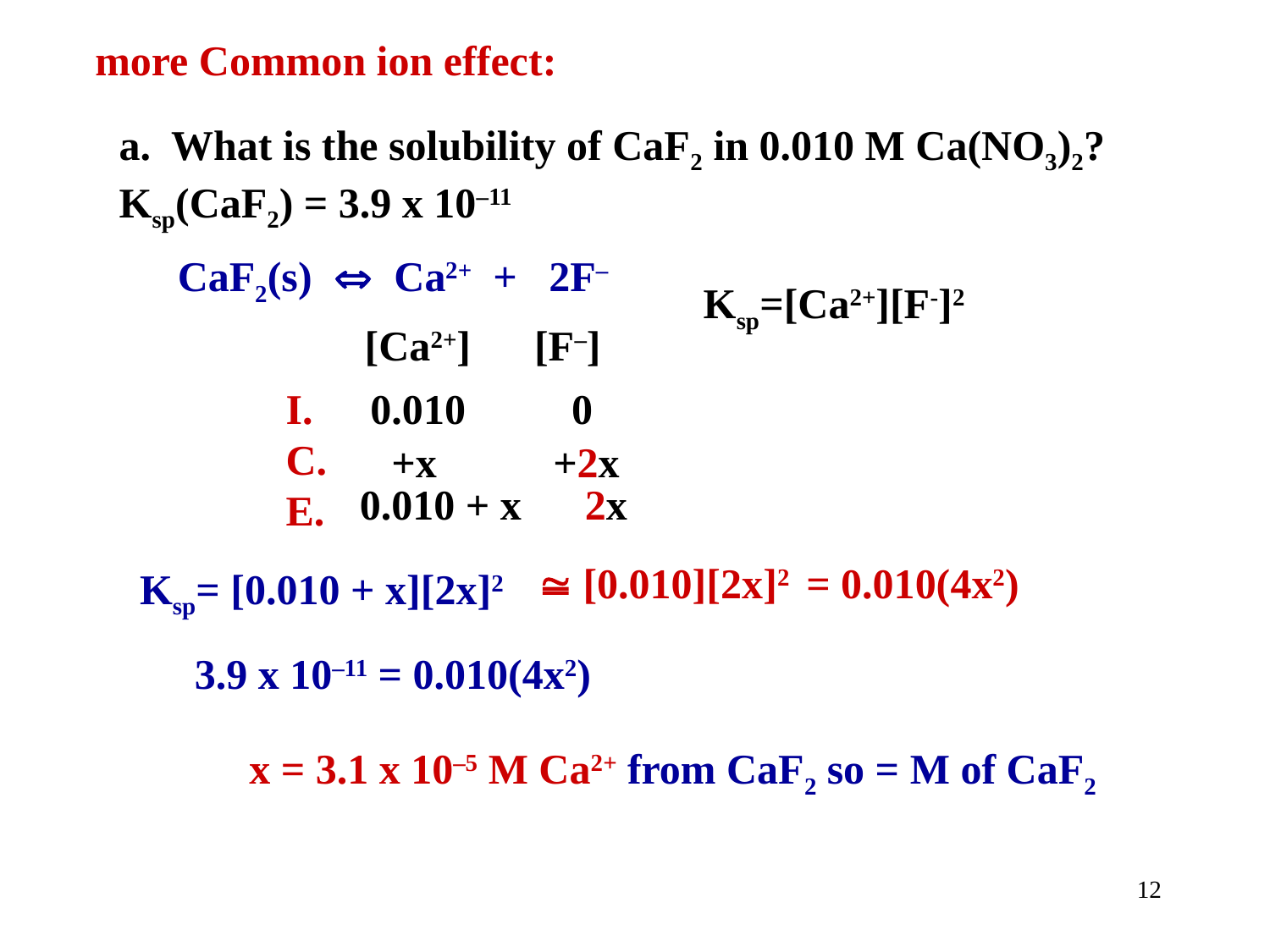

more Common ion effect:
a.  What is the solubility of CaF2 in 0.010 M Ca(NO3)2?
Ksp(CaF2) = 3.9 x 10–11
CaF2(s)  ⇔  Ca2+  +   2F–
Ksp=[Ca2+][F-]2
[Ca2+]      [F–]
I.
C.
E.
0.010          0
  +x           +2x
0.010 + x      2x
≅ [0.010][2x]2  = 0.010(4x2)
Ksp= [0.010 + x][2x]2
3.9 x 10–11 = 0.010(4x2)
x = 3.1 x 10–5 M Ca2+ from CaF2 so = M of CaF2
12